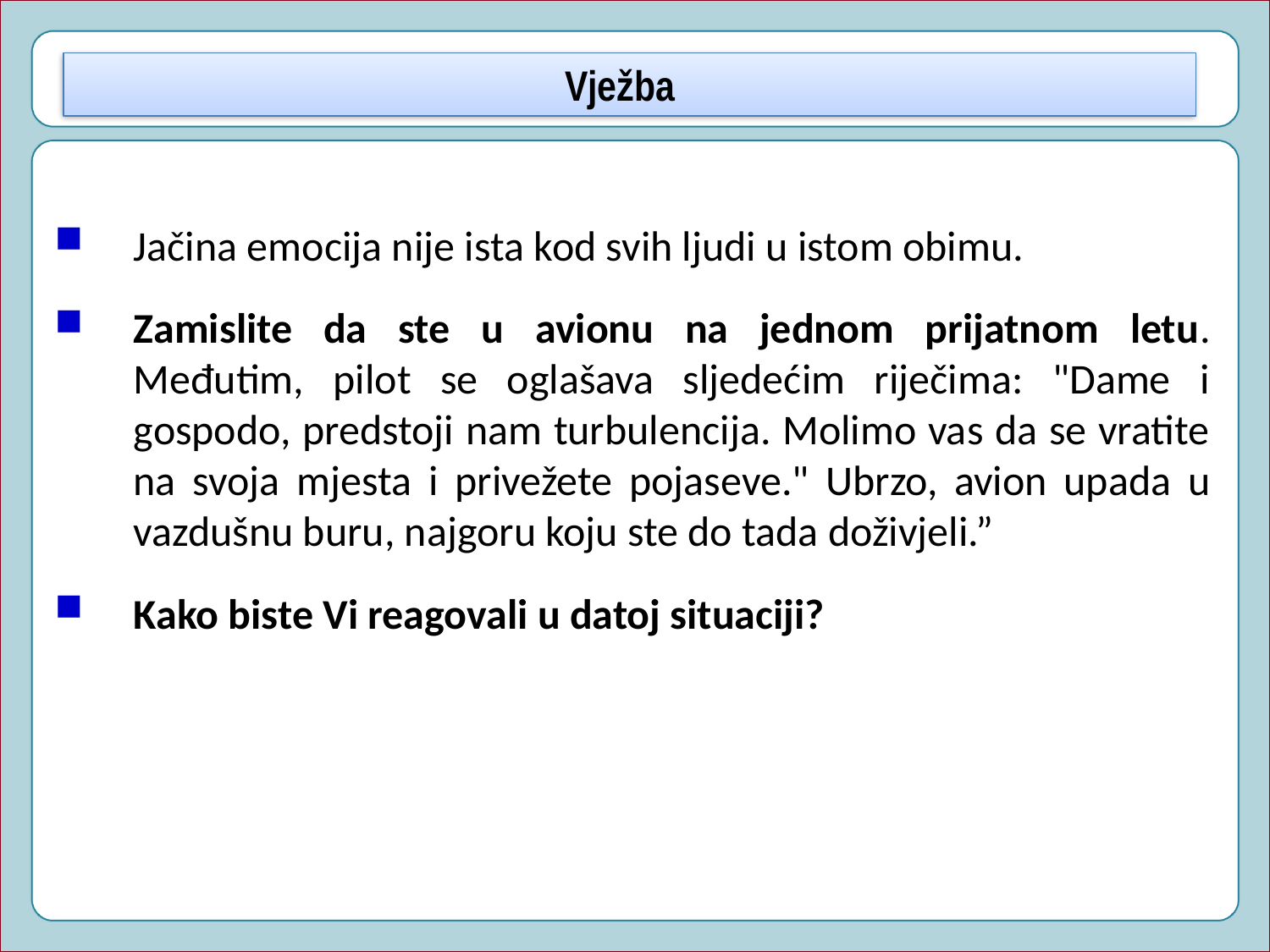

Vježba
Jačina emocija nije ista kod svih ljudi u istom obimu.
Zamislite da ste u avionu na jednom prijatnom letu. Međutim, pilot se oglašava sljedećim riječima: "Dame i gospodo, predstoji nam turbulencija. Molimo vas da se vratite na svoja mjesta i privežete pojaseve." Ubrzo, avion upada u vazdušnu buru, najgoru koju ste do tada doživjeli.”
Kako biste Vi reagovali u datoj situaciji?